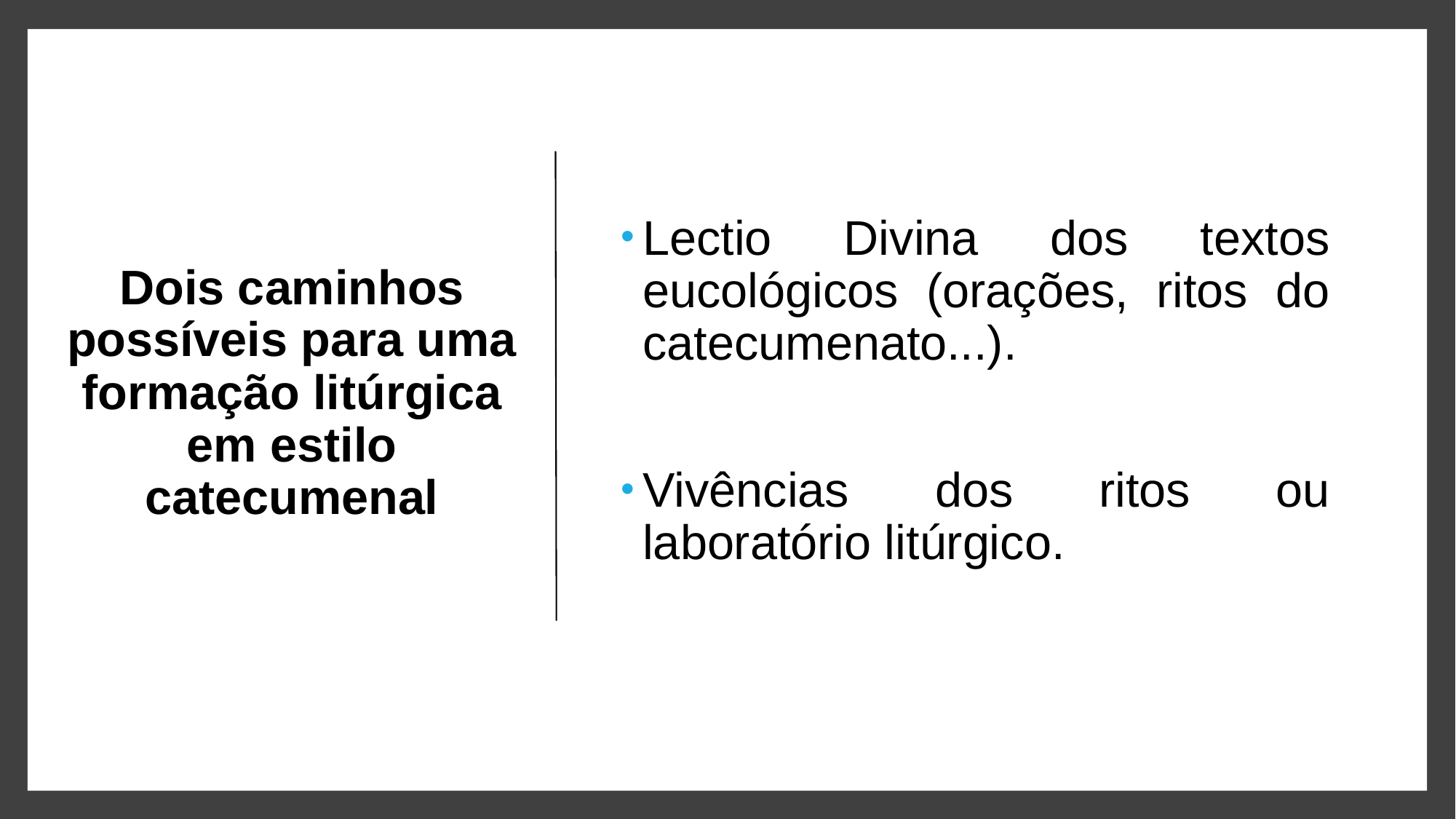

Lectio Divina dos textos eucológicos (orações, ritos do catecumenato...).

Vivências dos ritos ou laboratório litúrgico.
# Dois caminhos possíveis para uma formação litúrgica em estilo catecumenal